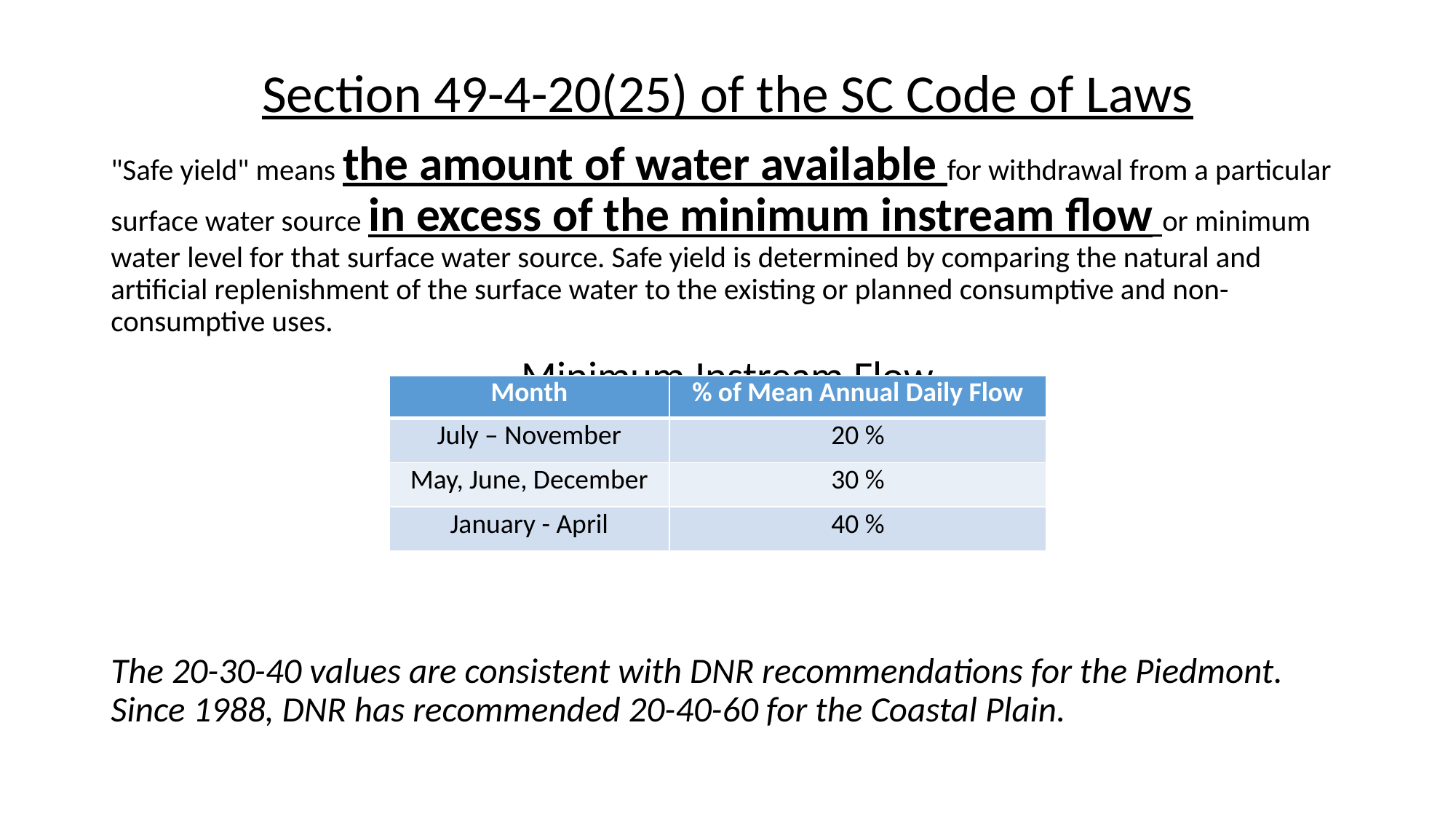

Section 49-4-20(25) of the SC Code of Laws
"Safe yield" means the amount of water available for withdrawal from a particular surface water source in excess of the minimum instream flow or minimum water level for that surface water source. Safe yield is determined by comparing the natural and artificial replenishment of the surface water to the existing or planned consumptive and non-consumptive uses.
Minimum Instream Flow

The 20-30-40 values are consistent with DNR recommendations for the Piedmont. Since 1988, DNR has recommended 20-40-60 for the Coastal Plain.
| Month | % of Mean Annual Daily Flow |
| --- | --- |
| July – November | 20 % |
| May, June, December | 30 % |
| January - April | 40 % |